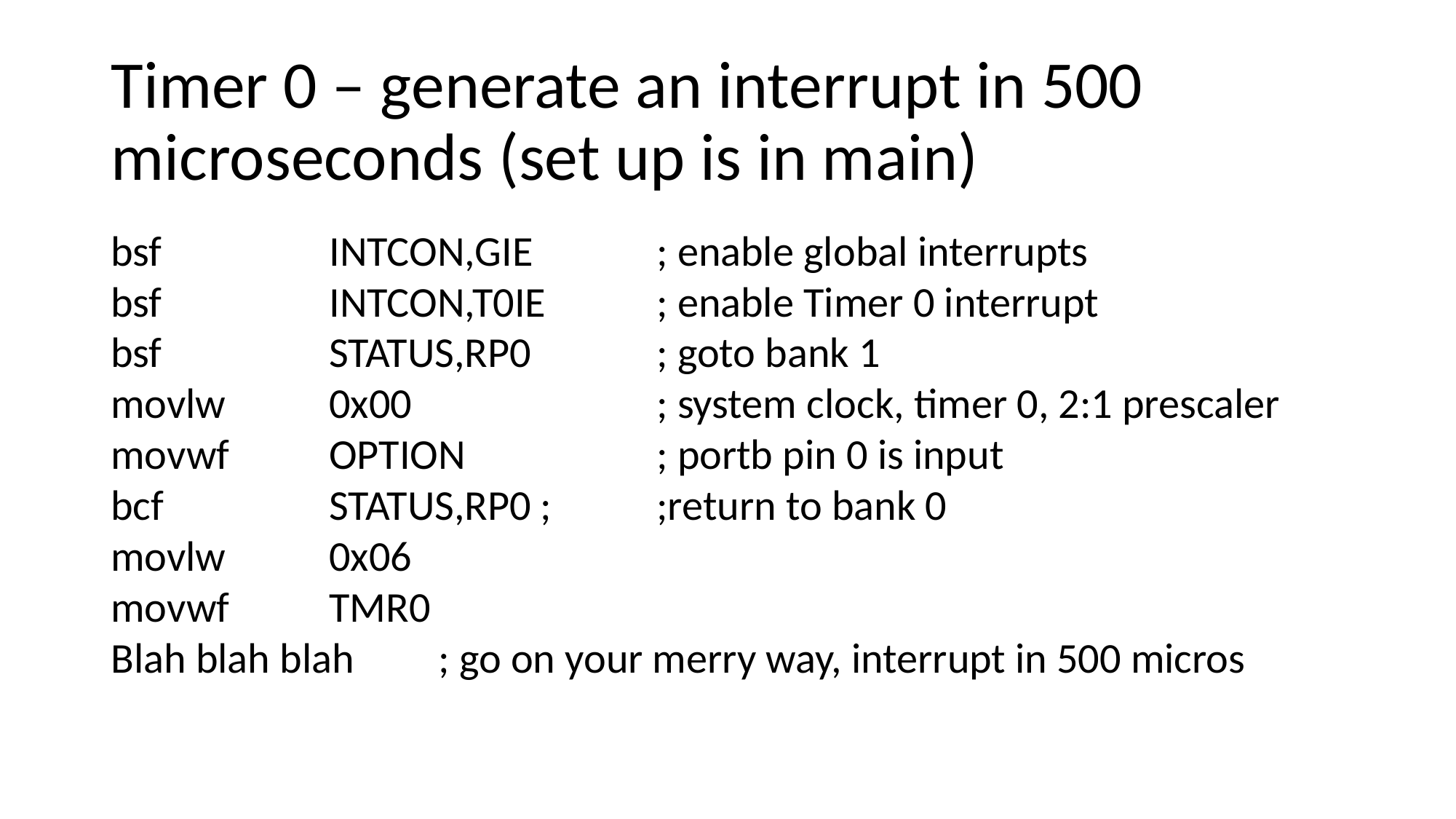

# Timer 0 – generate an interrupt in 500 microseconds (set up is in main)
bsf		INTCON,GIE		; enable global interrupts
bsf		INTCON,T0IE		; enable Timer 0 interrupt
bsf		STATUS,RP0		; goto bank 1
movlw	0x00			; system clock, timer 0, 2:1 prescaler
movwf	OPTION 		; portb pin 0 is input
bcf		STATUS,RP0 ;	;return to bank 0
movlw	0x06
movwf	TMR0
Blah blah blah	; go on your merry way, interrupt in 500 micros